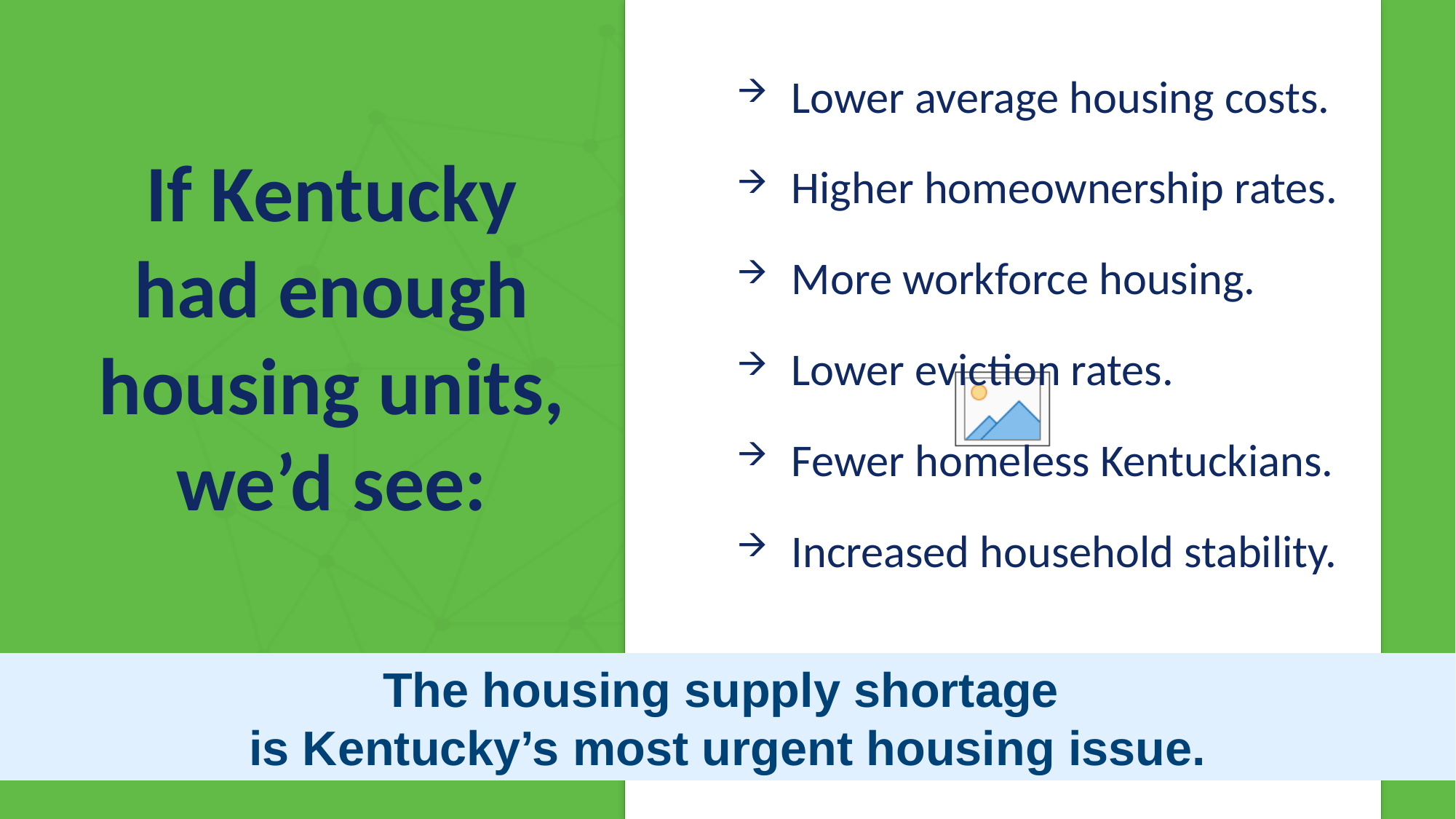

Lower average housing costs.
Higher homeownership rates.
More workforce housing.
Lower eviction rates.
Fewer homeless Kentuckians.
Increased household stability.
If Kentucky had enough housing units, we’d see:

The housing supply shortage
is Kentucky’s most urgent housing issue.